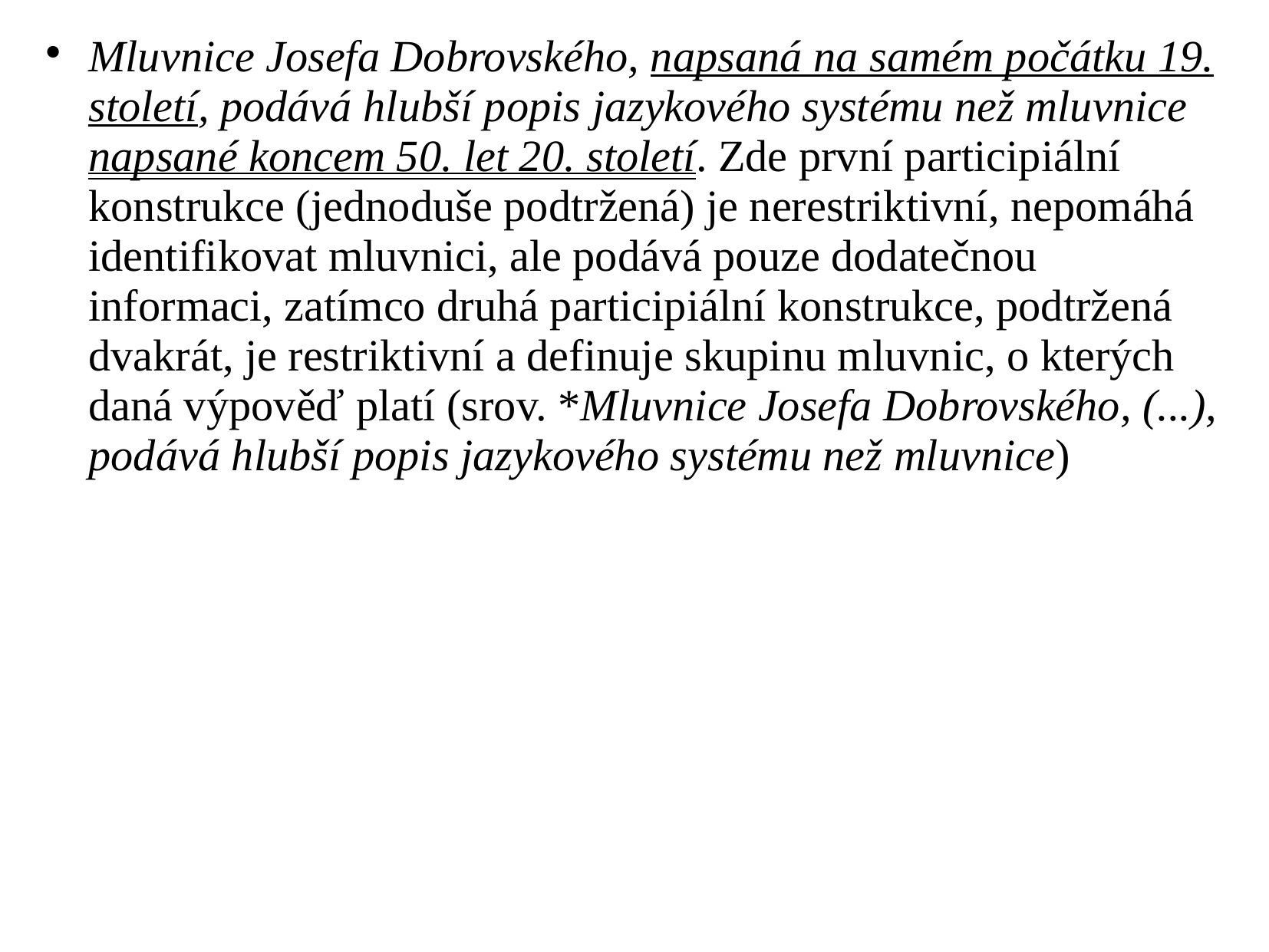

# Mluvnice Josefa Dobrovského, napsaná na samém počátku 19. století, podává hlubší popis jazykového systému než mluvnice napsané koncem 50. let 20. století. Zde první participiální konstrukce (jednoduše podtržená) je nerestriktivní, nepomáhá identifikovat mluvnici, ale podává pouze dodatečnou informaci, zatímco druhá participiální konstrukce, podtržená dvakrát, je restriktivní a definuje skupinu mluvnic, o kterých daná výpověď platí (srov. *Mluvnice Josefa Dobrovského, (...), podává hlubší popis jazykového systému než mluvnice)